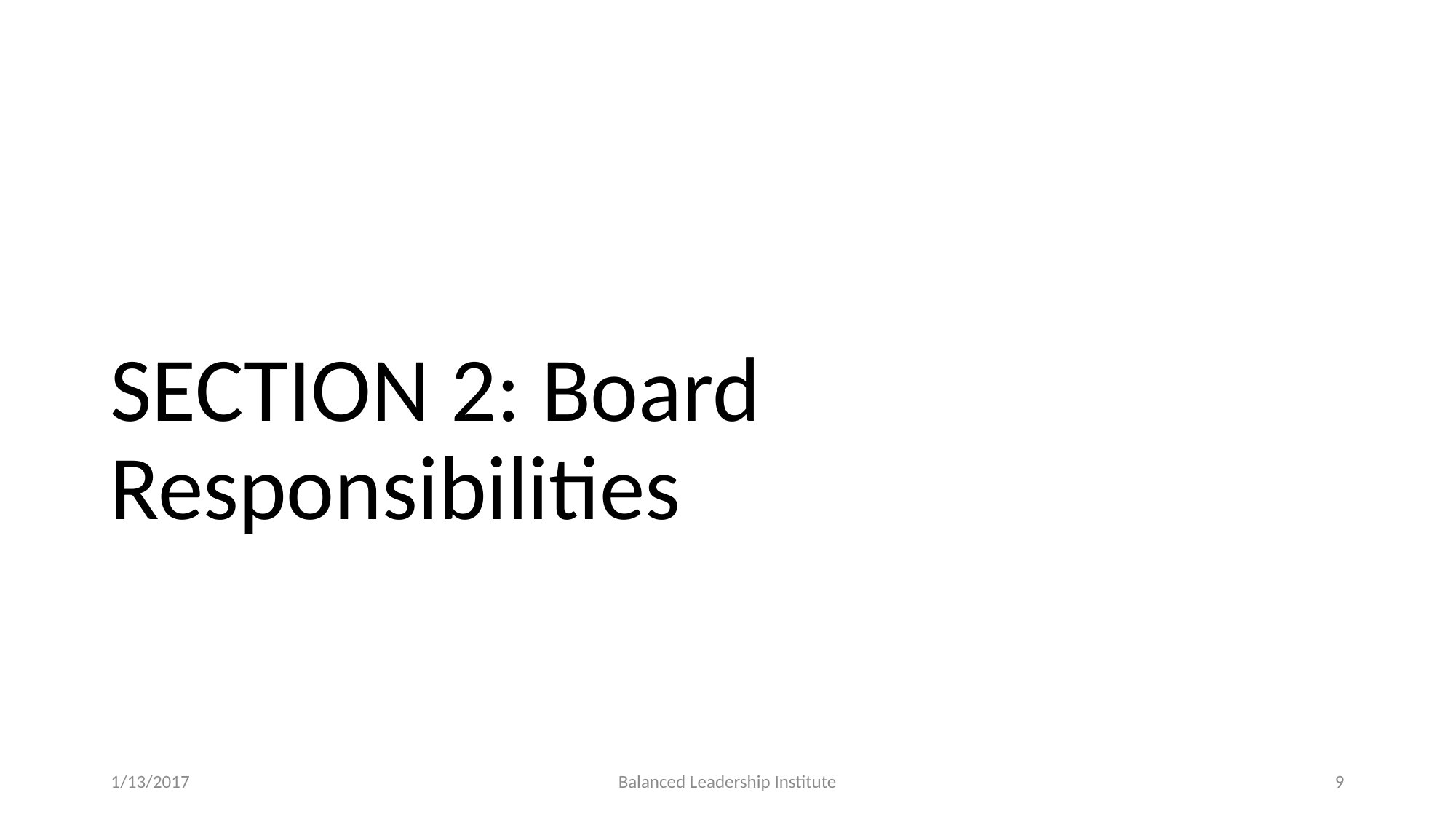

# SECTION 2: Board Responsibilities

1/13/2017
Balanced Leadership Institute
9